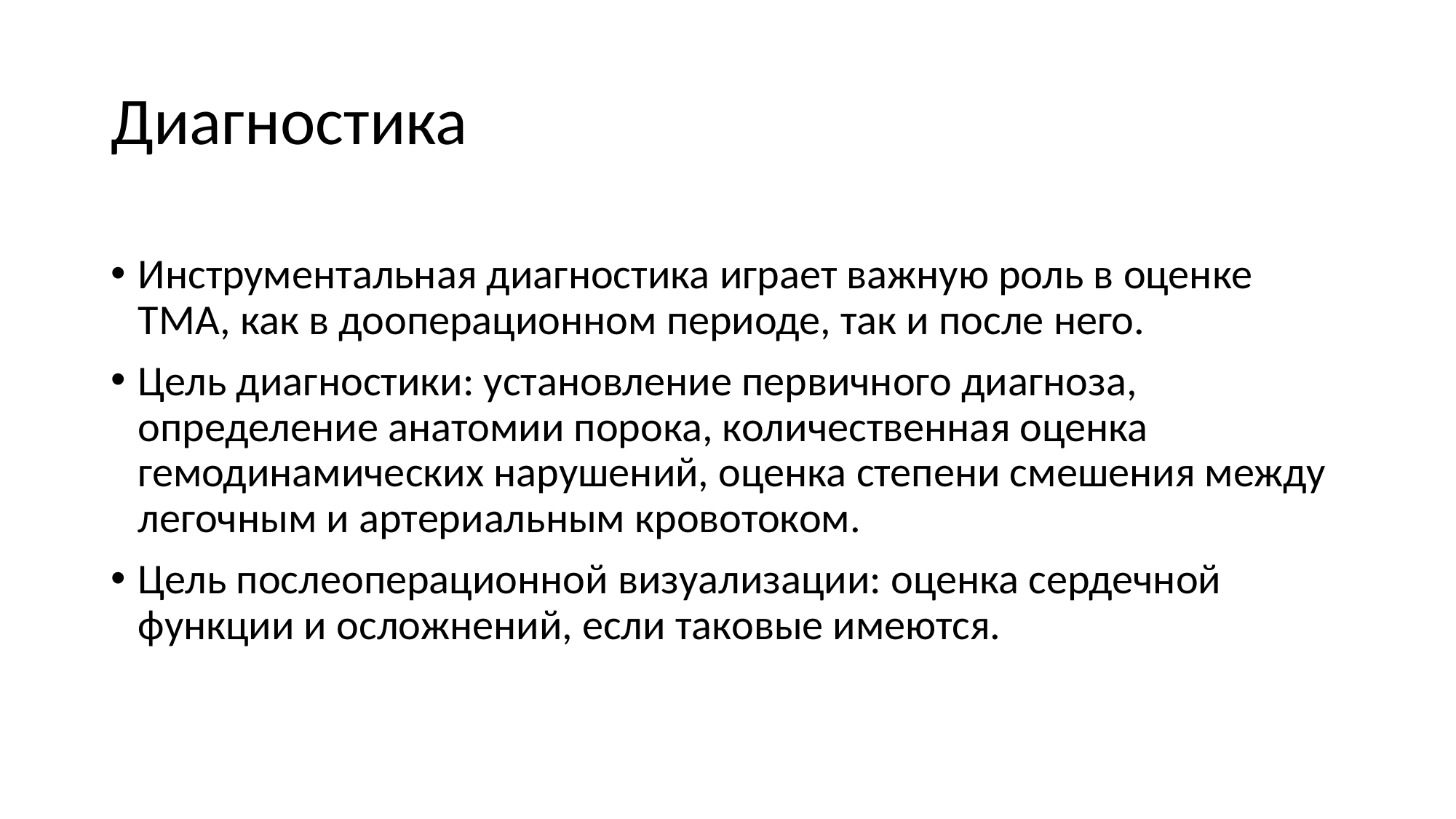

# Диагностика
Инструментальная диагностика играет важную роль в оценке ТМА, как в дооперационном периоде, так и после него.
Цель диагностики: установление первичного диагноза, определение анатомии порока, количественная оценка гемодинамических нарушений, оценка степени смешения между легочным и артериальным кровотоком.
Цель послеоперационной визуализации: оценка сердечной функции и осложнений, если таковые имеются.